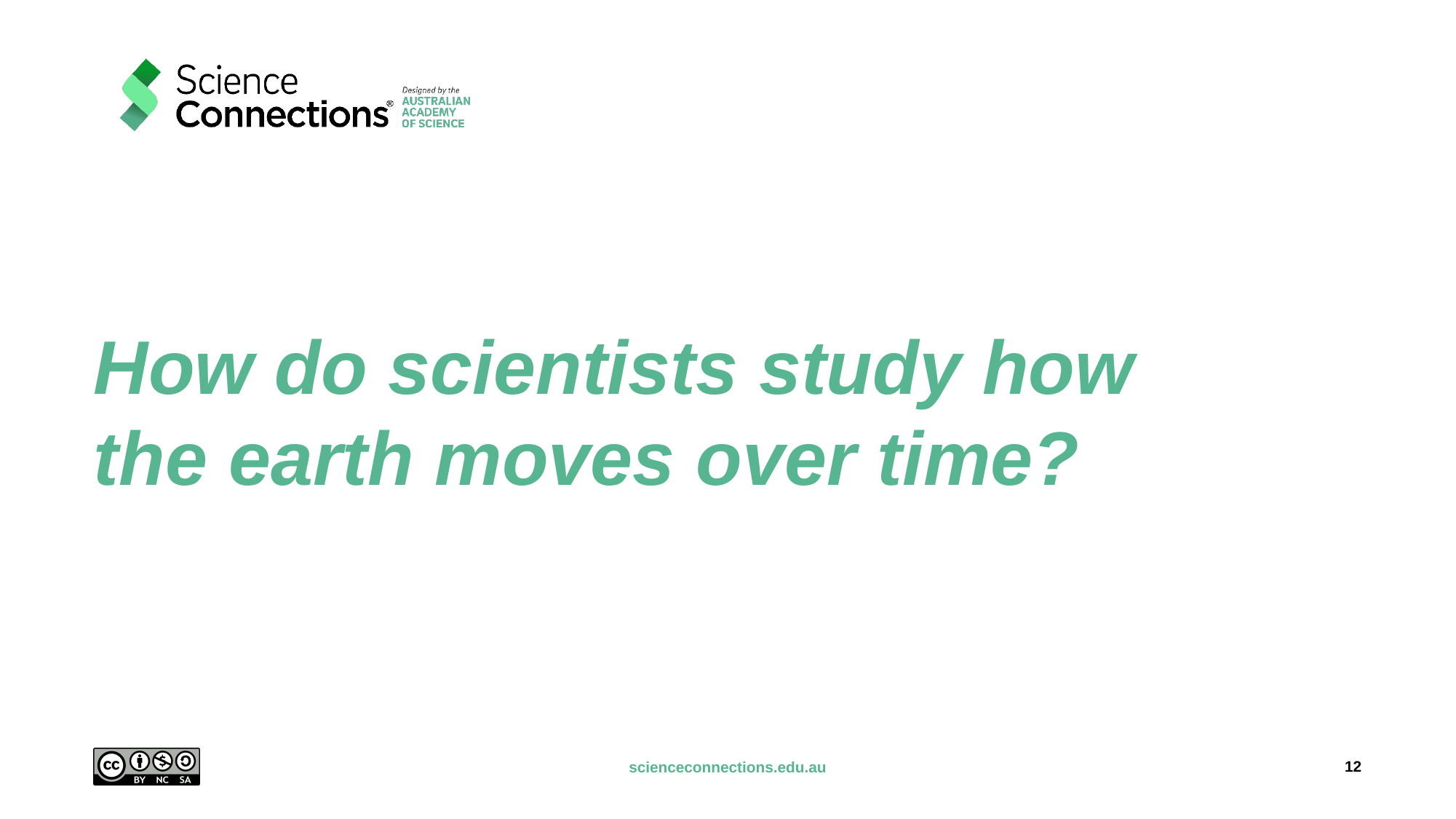

# How do scientists study how the earth moves over time?
12
scienceconnections.edu.au